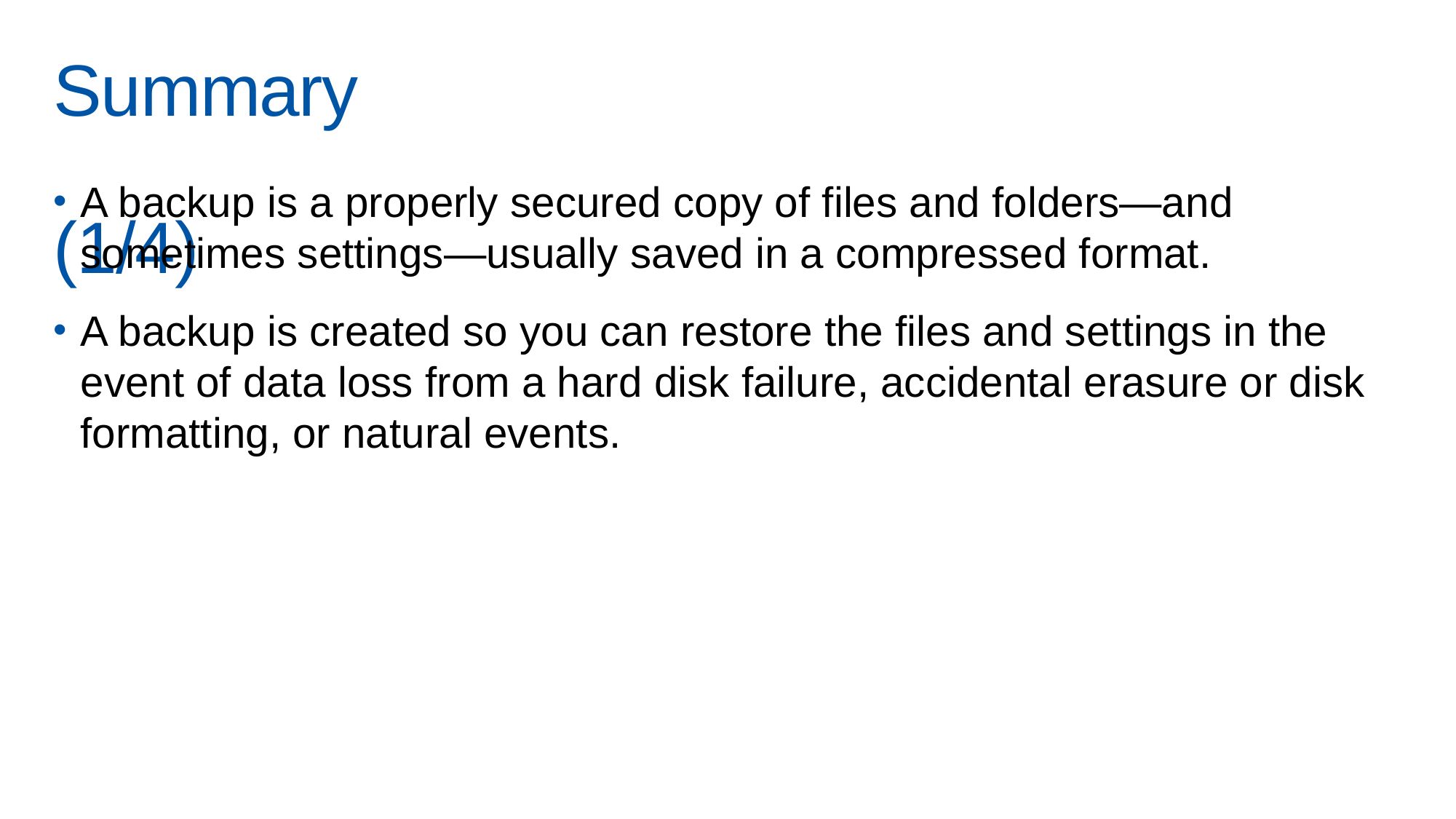

# Summary	(1/4)
A backup is a properly secured copy of files and folders—and sometimes settings—usually saved in a compressed format.
A backup is created so you can restore the files and settings in the event of data loss from a hard disk failure, accidental erasure or disk formatting, or natural events.